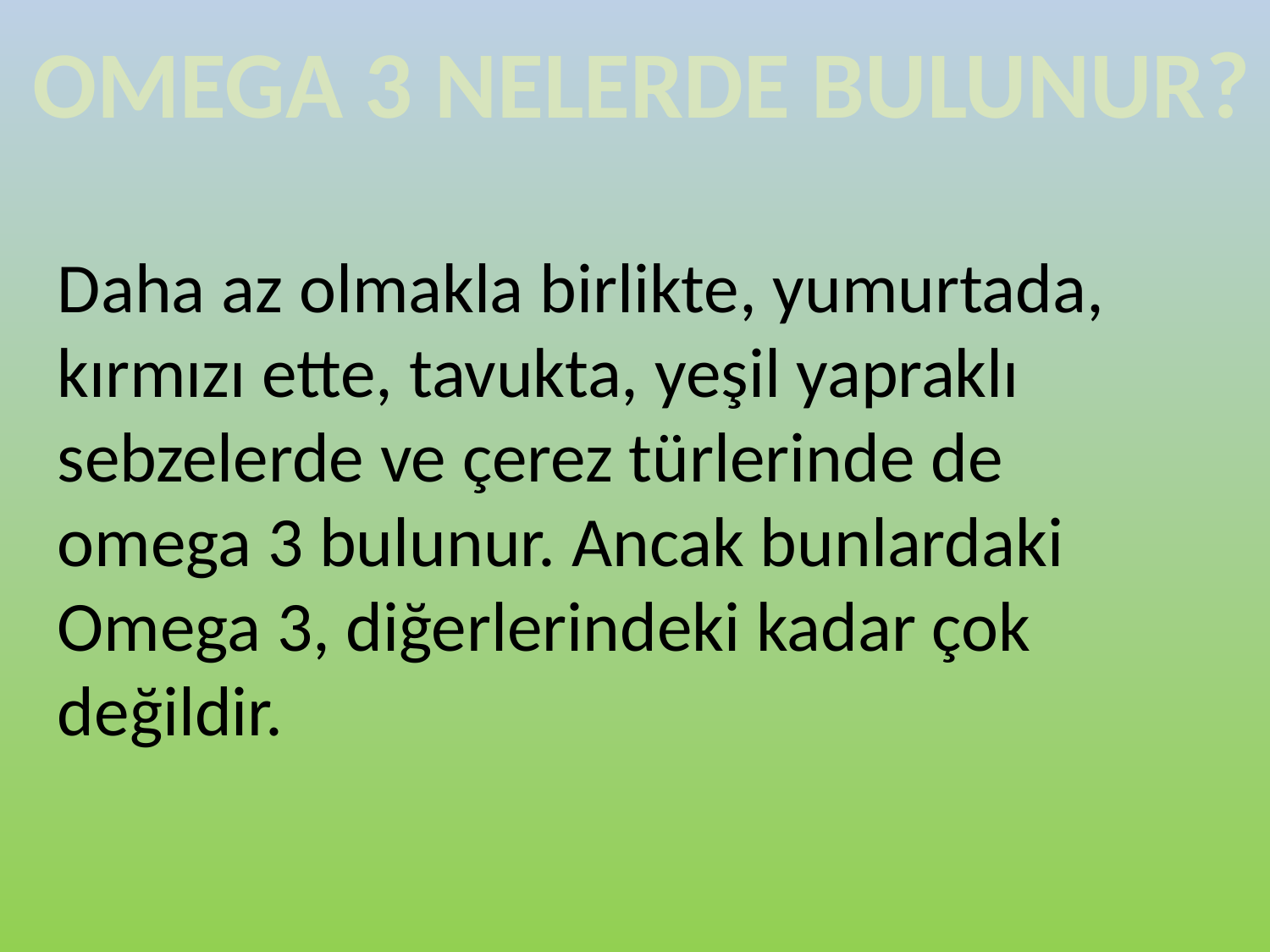

OMEGA 3 NELERDE BULUNUR?
Daha az olmakla birlikte, yumurtada, kırmızı ette, tavukta, yeşil yapraklı sebzelerde ve çerez türlerinde de omega 3 bulunur. Ancak bunlardaki Omega 3, diğerlerindeki kadar çok değildir.